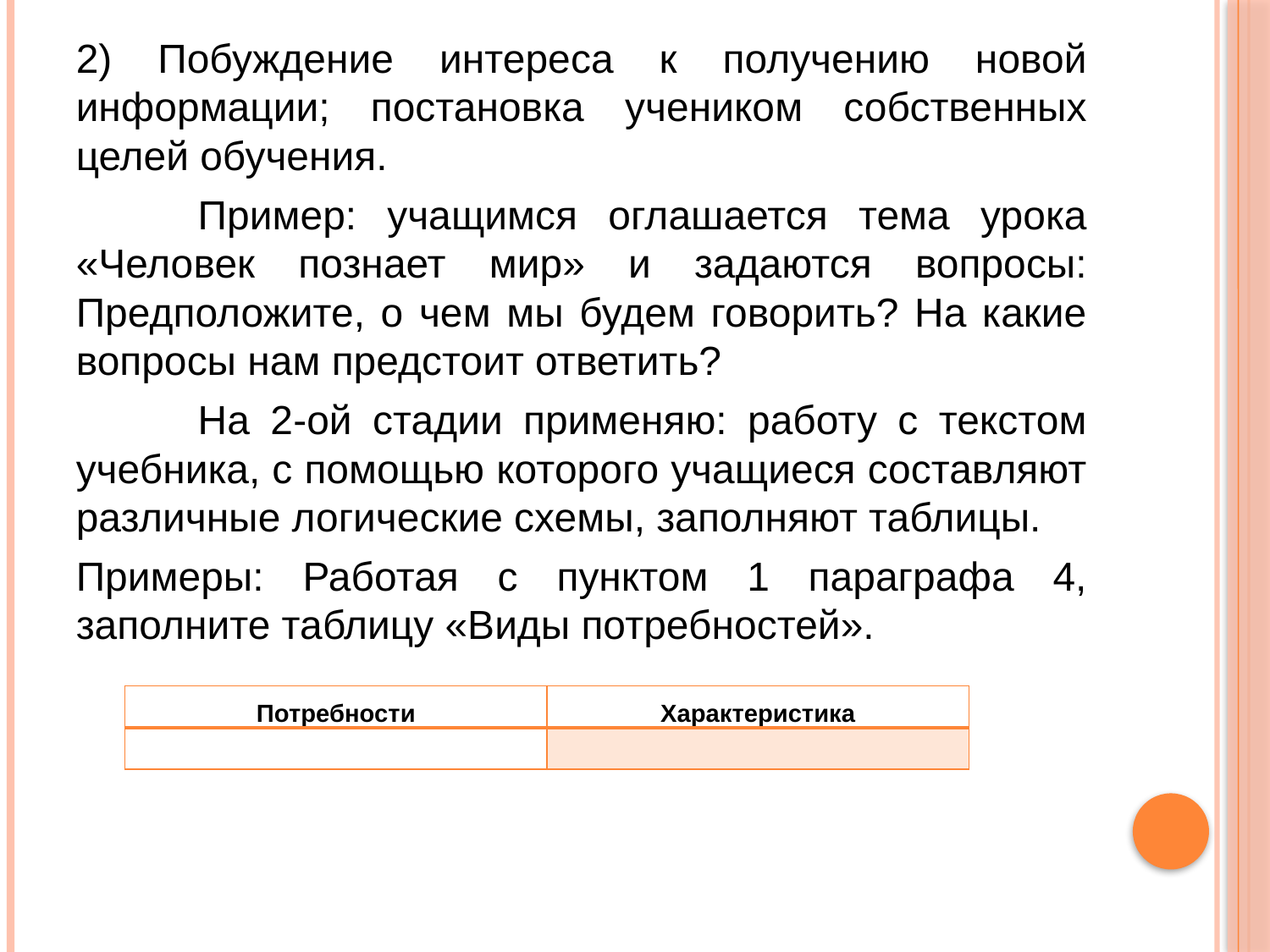

2) Побуждение интереса к получению новой информации; постановка учеником собственных целей обучения.
	Пример: учащимся оглашается тема урока «Человек познает мир» и задаются вопросы: Предположите, о чем мы будем говорить? На какие вопросы нам предстоит ответить?
	На 2-ой стадии применяю: работу с текстом учебника, с помощью которого учащиеся составляют различные логические схемы, заполняют таблицы.
Примеры: Работая с пунктом 1 параграфа 4, заполните таблицу «Виды потребностей».
| Потребности | Характеристика |
| --- | --- |
|  |  |